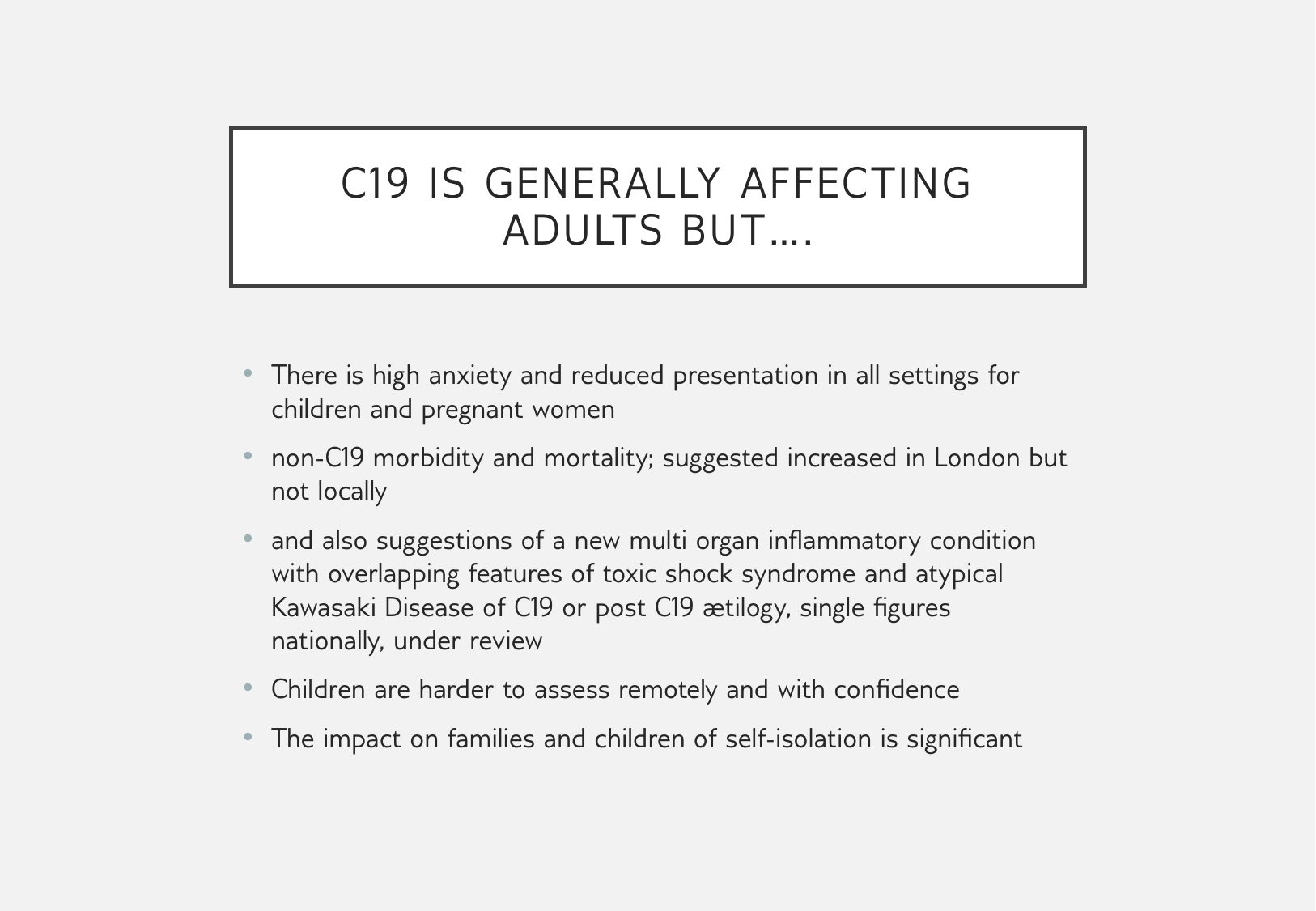

# C19 is generally affecting adults but….
There is high anxiety and reduced presentation in all settings for children and pregnant women
non-C19 morbidity and mortality; suggested increased in London but not locally
and also suggestions of a new multi organ inflammatory condition with overlapping features of toxic shock syndrome and atypical Kawasaki Disease of C19 or post C19 aetilogy, single figures nationally, under review
Children are harder to assess remotely and with confidence
The impact on families and children of self-isolation is significant